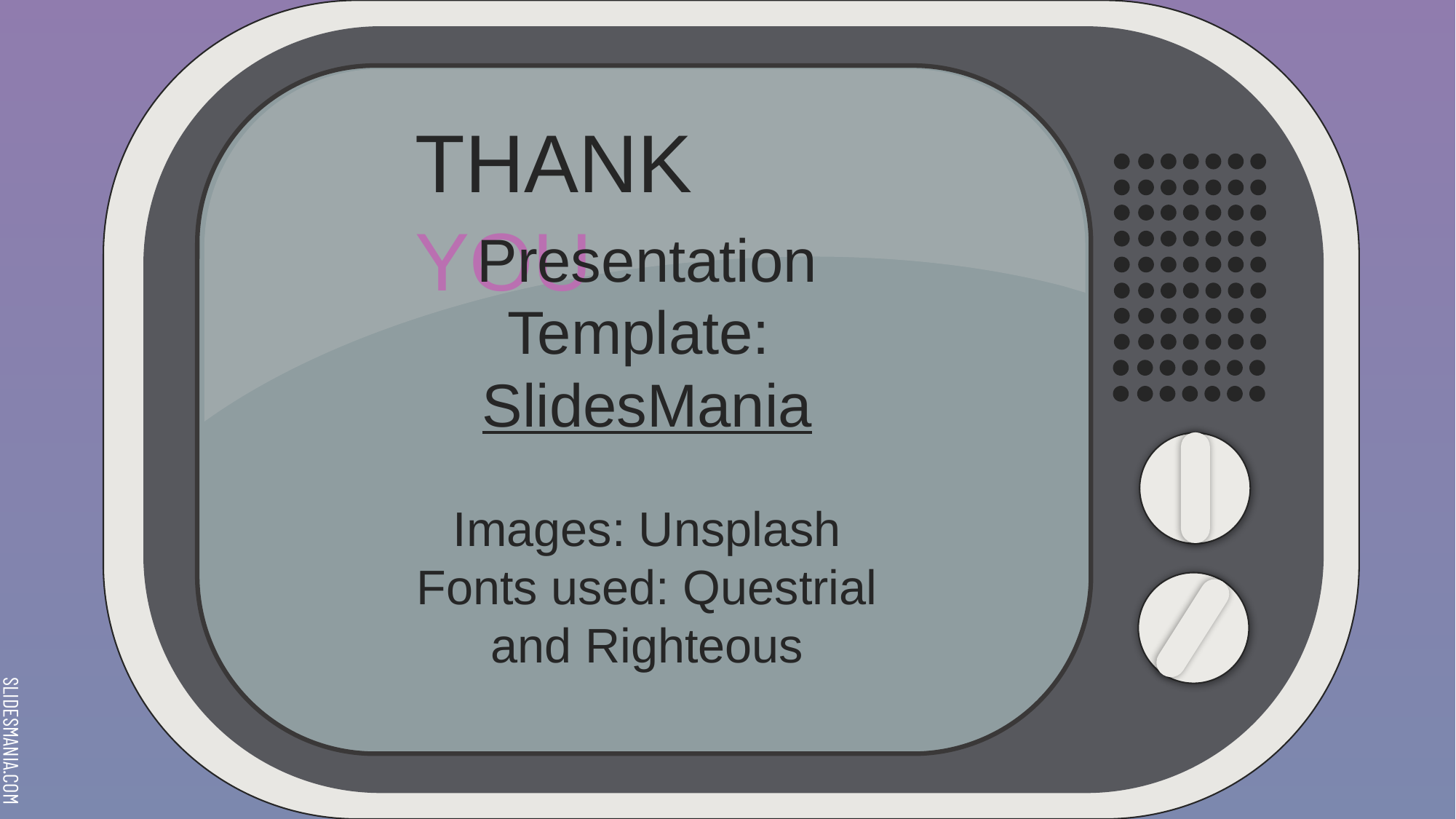

THANK YOU
Presentation Template: SlidesMania
Images: Unsplash
Fonts used: Questrial and Righteous